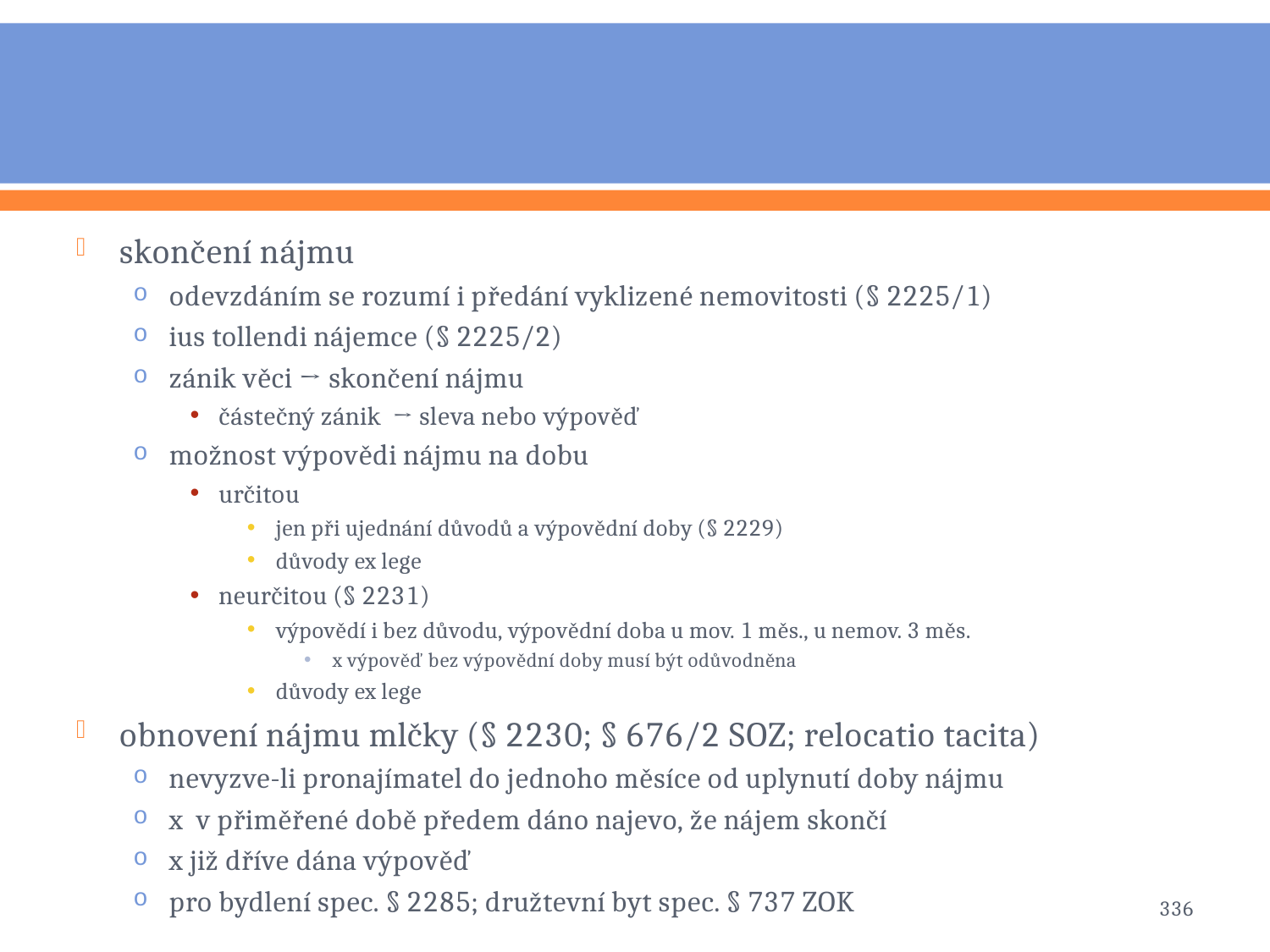

#
skončení nájmu
odevzdáním se rozumí i předání vyklizené nemovitosti (§ 2225/1)
ius tollendi nájemce (§ 2225/2)
zánik věci → skončení nájmu
částečný zánik  → sleva nebo výpověď
možnost výpovědi nájmu na dobu
určitou
jen při ujednání důvodů a výpovědní doby (§ 2229)
důvody ex lege
neurčitou (§ 2231)
výpovědí i bez důvodu, výpovědní doba u mov. 1 měs., u nemov. 3 měs.
x výpověď bez výpovědní doby musí být odůvodněna
důvody ex lege
obnovení nájmu mlčky (§ 2230; § 676/2 SOZ; relocatio tacita)
nevyzve-li pronajímatel do jednoho měsíce od uplynutí doby nájmu
x  v přiměřené době předem dáno najevo, že nájem skončí
x již dříve dána výpověď
pro bydlení spec. § 2285; družtevní byt spec. § 737 ZOK
336